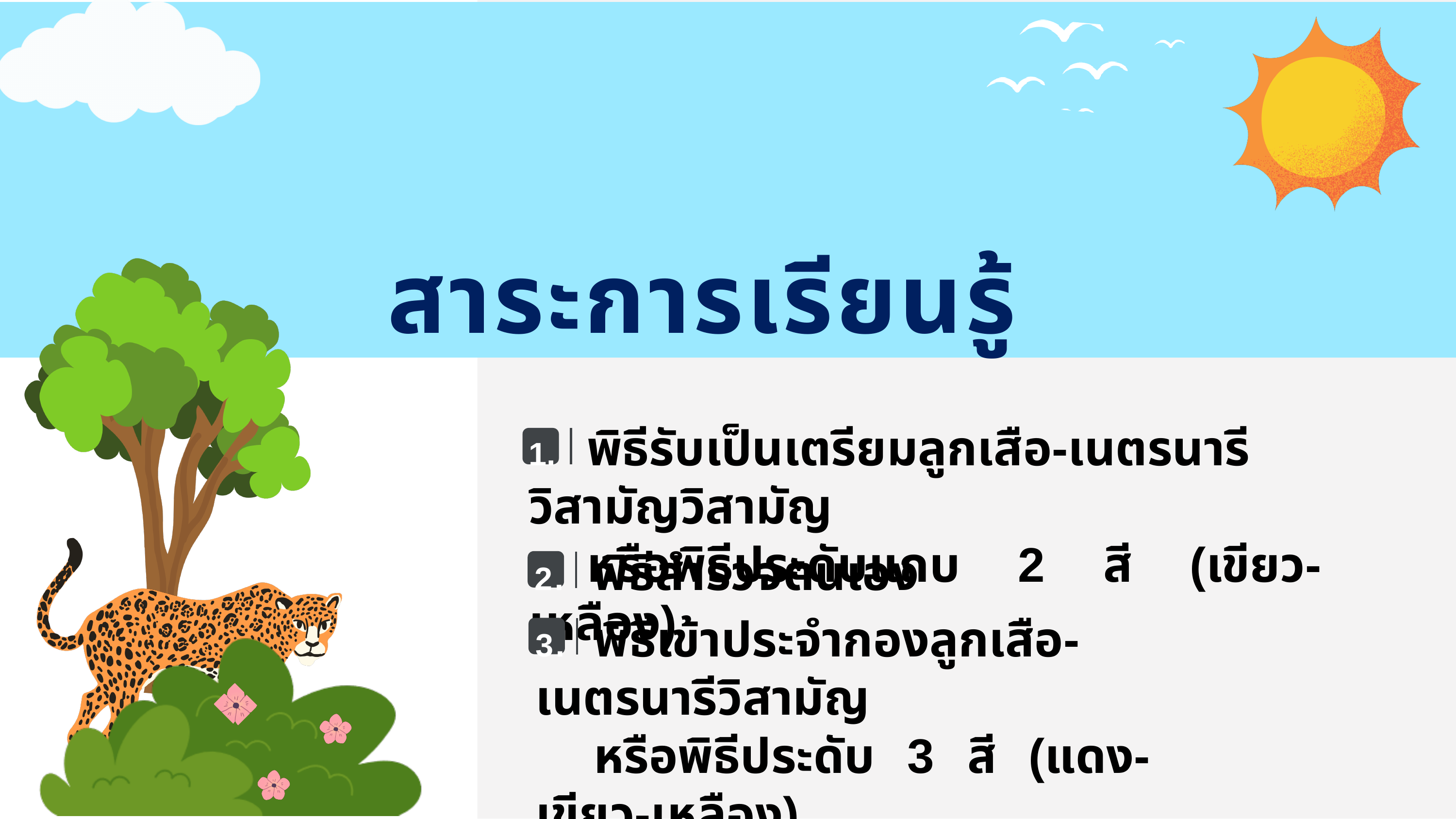

สาระการเรียนรู้
1.	พิธีรับเป็นเตรียมลูกเสือ-เนตรนารีวิสามัญวิสามัญ
	หรือพิธีประดับแถบ 2 สี (เขียว-เหลือง)

2.	พิธีสํารวจตนเอง

3.	พิธีเข้าประจำกองลูกเสือ-เนตรนารีวิสามัญ
	หรือพิธีประดับ 3 สี (แดง-เขียว-เหลือง)